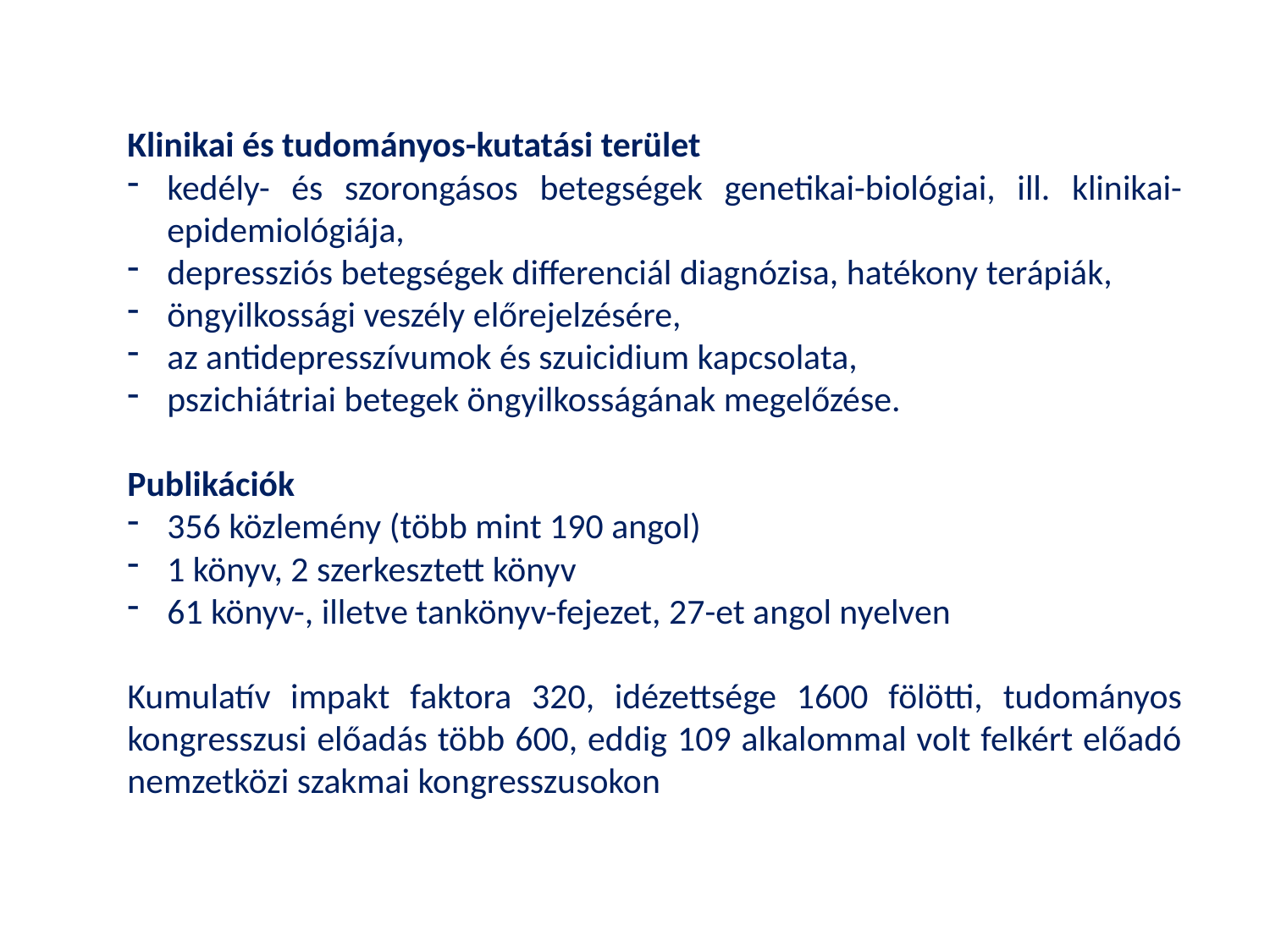

Klinikai és tudományos-kutatási terület
kedély- és szorongásos betegségek genetikai-biológiai, ill. klinikai-epidemiológiája,
depressziós betegségek differenciál diagnózisa, hatékony terápiák,
öngyilkossági veszély előrejelzésére,
az antidepresszívumok és szuicidium kapcsolata,
pszichiátriai betegek öngyilkosságának megelőzése.

Publikációk
356 közlemény (több mint 190 angol)
1 könyv, 2 szerkesztett könyv
61 könyv-, illetve tankönyv-fejezet, 27-et angol nyelven

Kumulatív impakt faktora 320, idézettsége 1600 fölötti, tudományos kongresszusi előadás több 600, eddig 109 alkalommal volt felkért előadó nemzetközi szakmai kongresszusokon